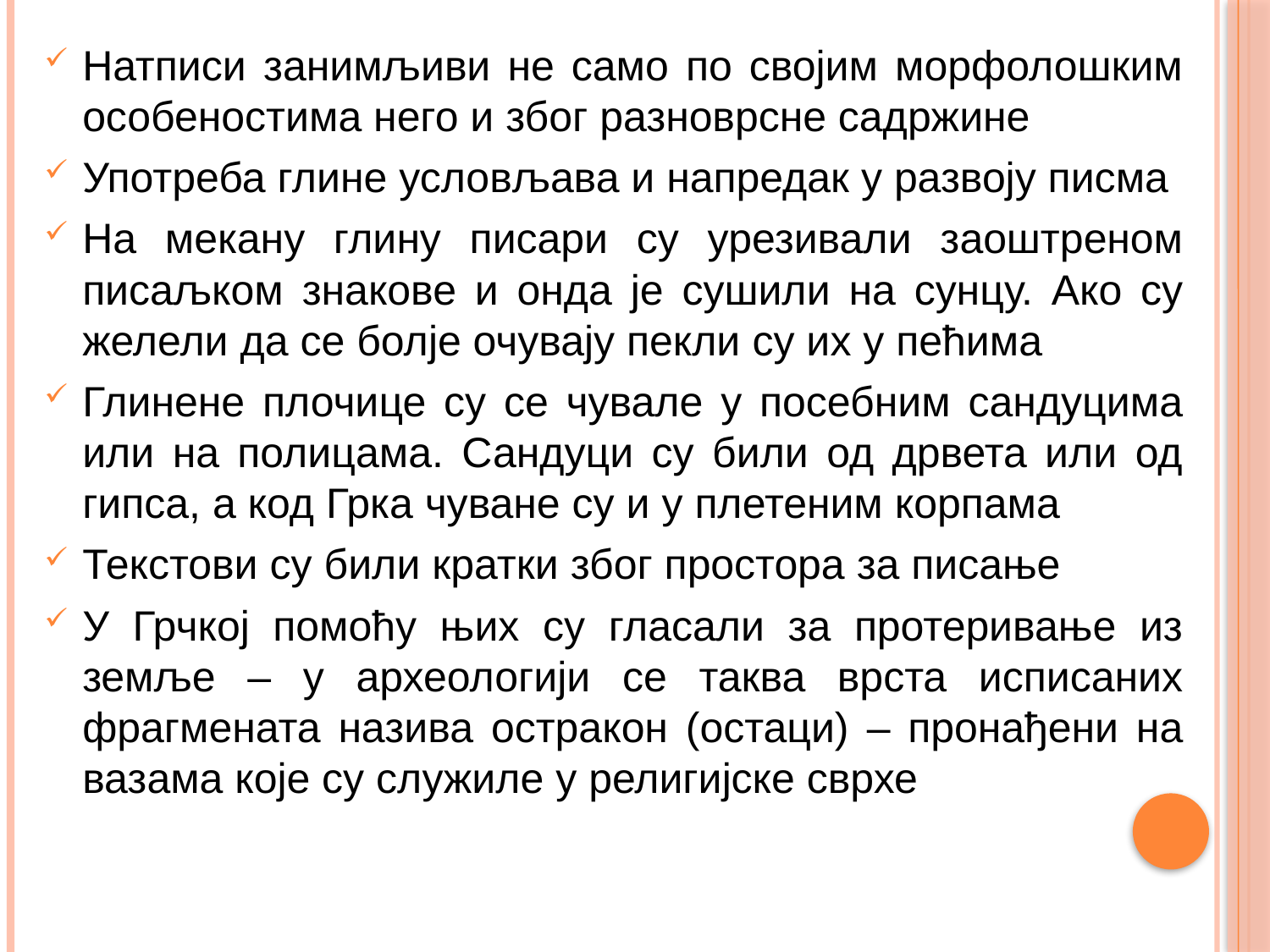

Натписи занимљиви не само по својим морфолошким особеностима него и због разноврсне садржине
Употреба глине условљава и напредак у развоју писма
На мекану глину писари су урезивали заоштреном писаљком знакове и онда је сушили на сунцу. Ако су желели да се болје очувају пекли су их у пећима
Глинене плочице су се чувале у посебним сандуцима или на полицама. Сандуци су били од дрвета или од гипса, а код Грка чуване су и у плетеним корпама
Текстови су били кратки због простора за писање
У Грчкој помоћу њих су гласали за протеривање из земље – у археологији се таква врста исписаних фрагмената назива остракон (остаци) – пронађени на вазама које су служиле у религијске сврхе